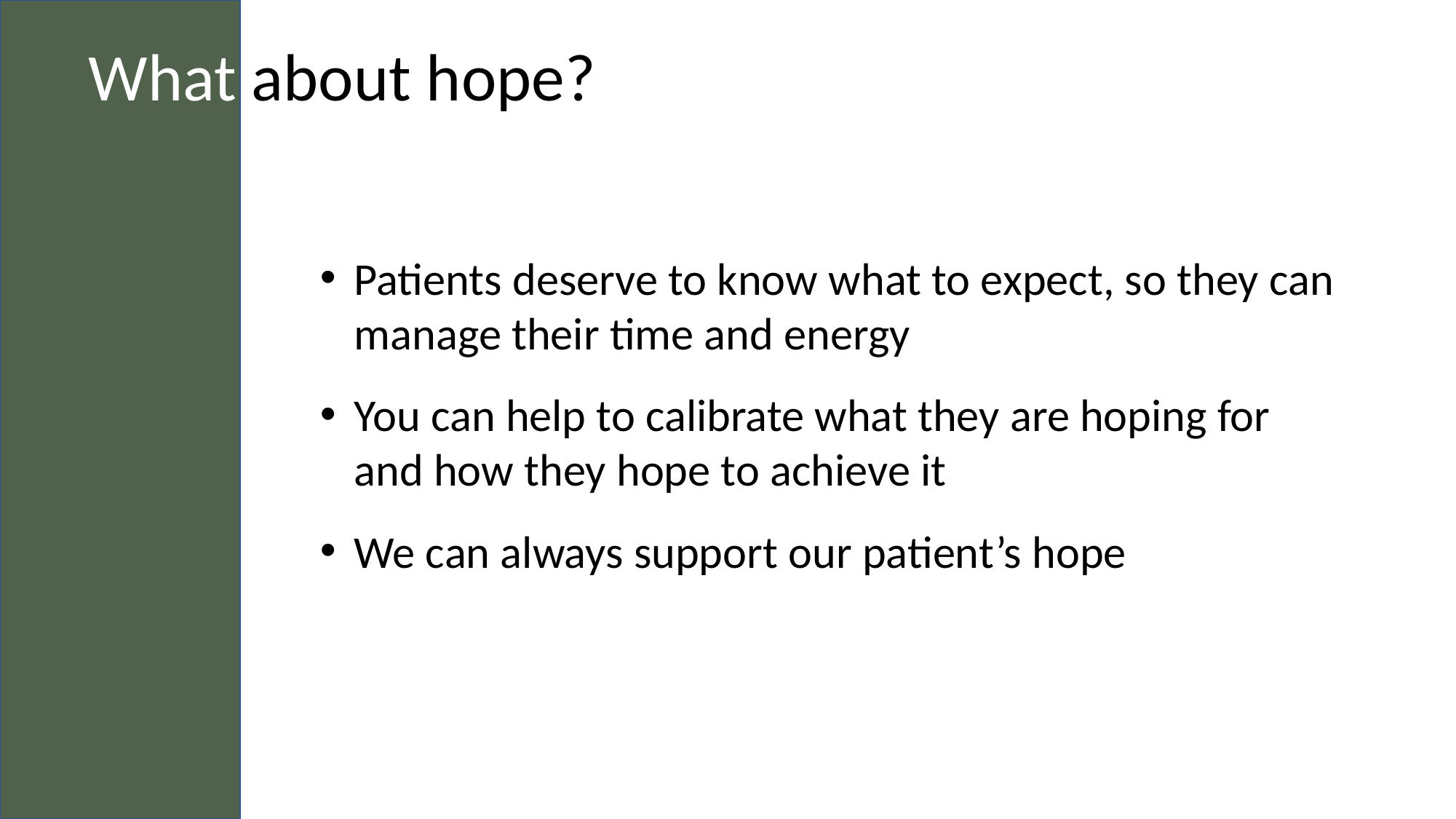

What about hope?
Patients deserve to know what to expect, so they can manage their time and energy
You can help to calibrate what they are hoping for and how they hope to achieve it
We can always support our patient’s hope